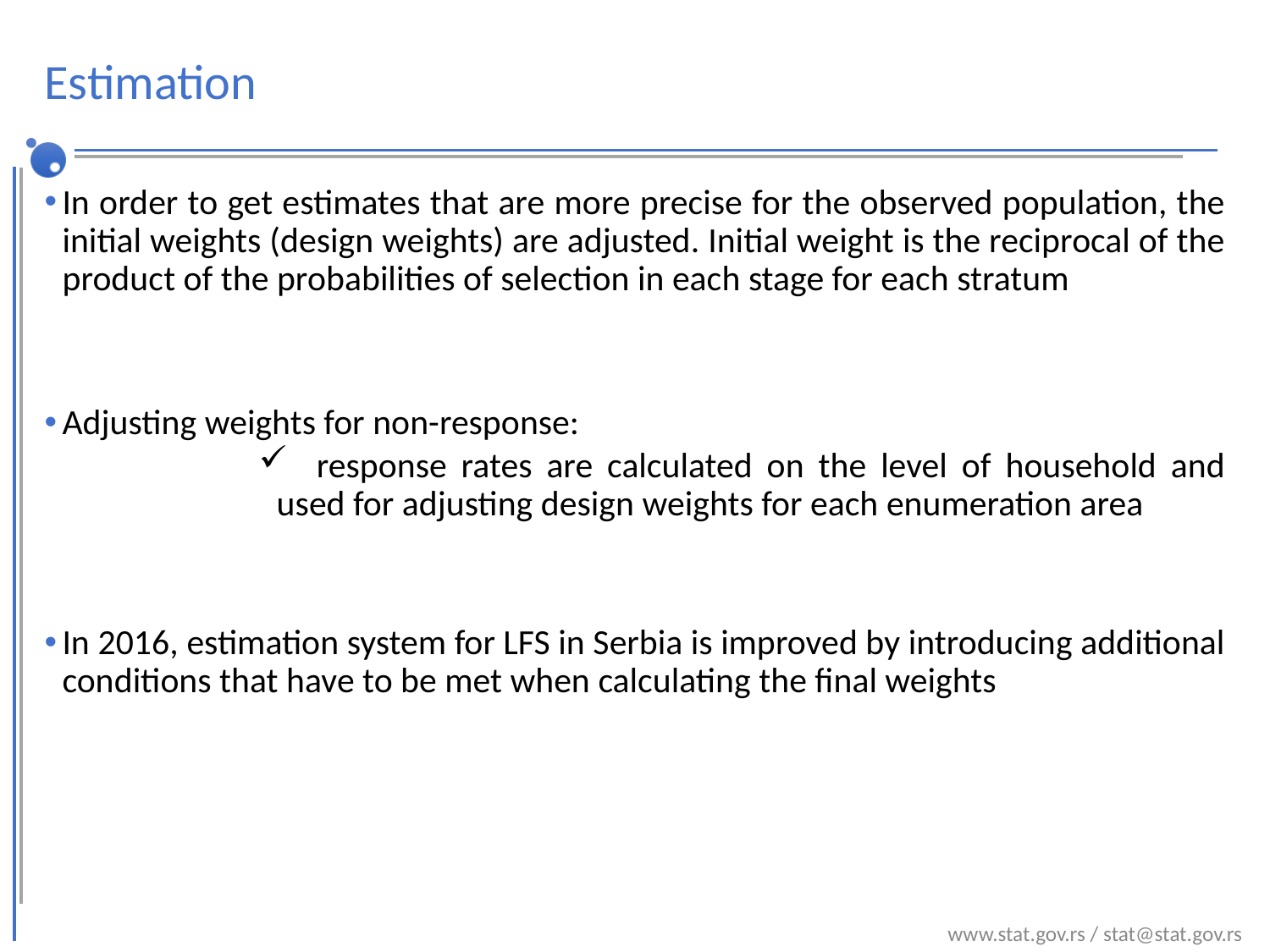

# Estimation
In order to get estimates that are more precise for the observed population, the initial weights (design weights) are adjusted. Initial weight is the reciprocal of the product of the probabilities of selection in each stage for each stratum

Adjusting weights for non-response:
  response rates are calculated on the level of household and used for adjusting design weights for each enumeration area

In 2016, estimation system for LFS in Serbia is improved by introducing additional conditions that have to be met when calculating the final weights